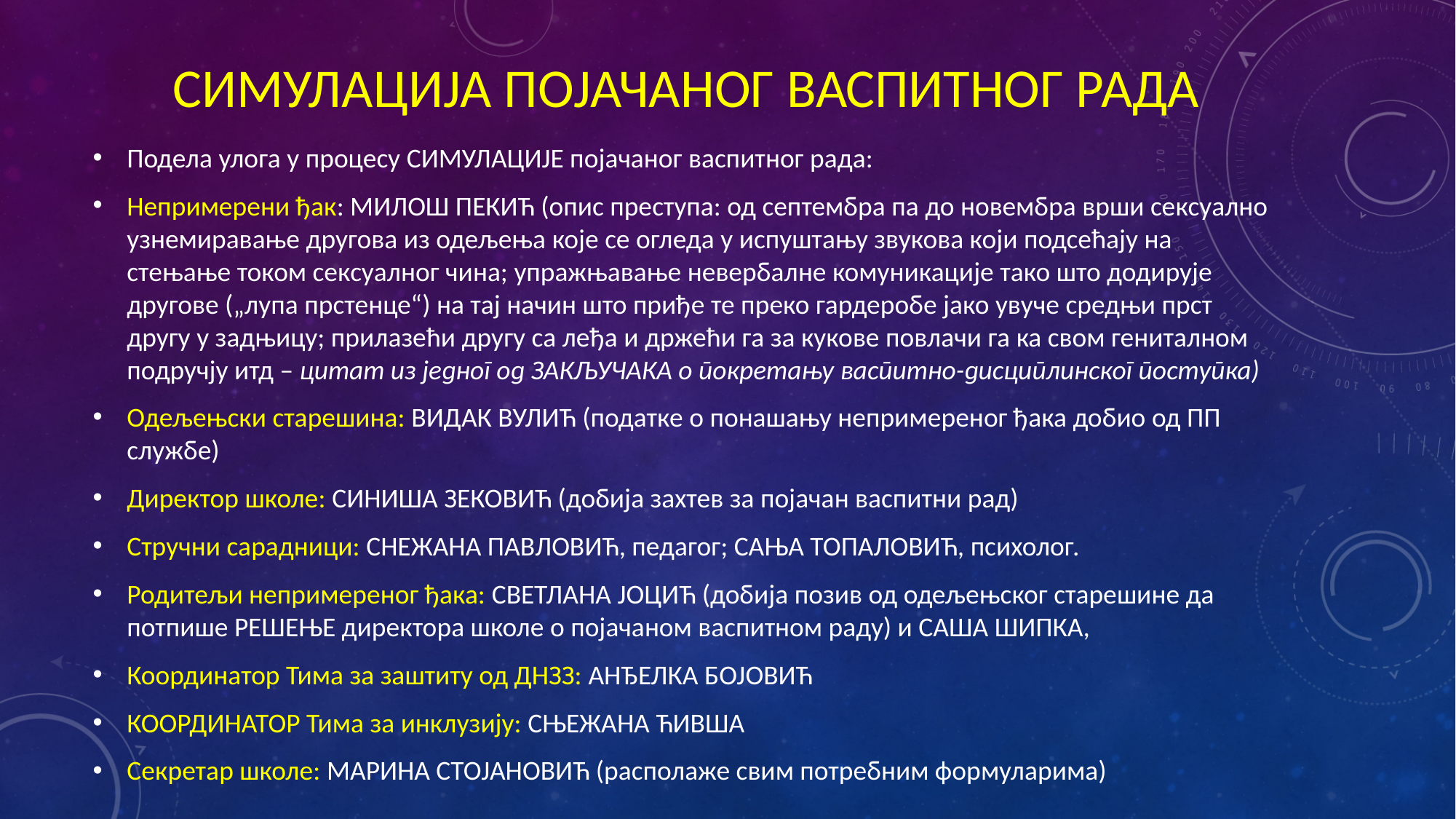

# СИМУЛАЦИЈА ПОЈАЧАНОГ ВАСПИТНОГ РАДА
Подела улога у процесу СИМУЛАЦИЈЕ појачаног васпитног рада:
Непримерени ђак: МИЛОШ ПЕКИЋ (опис преступа: од септембра па до новембра врши сексуално узнемиравање другова из одељења које се огледа у испуштању звукова који подсећају на стењање током сексуалног чина; упражњавање невербалне комуникације тако што додирује другове („лупа прстенце“) на тај начин што приђе те преко гардеробе јако увуче средњи прст другу у задњицу; прилазећи другу са леђа и држећи га за кукове повлачи га ка свом гениталном подручју итд – цитат из једног од ЗАКЉУЧАКА о покретању васпитно-дисциплинског поступка)
Одељењски старешина: ВИДАК ВУЛИЋ (податке о понашању непримереног ђака добио од ПП службе)
Директор школе: СИНИША ЗЕКОВИЋ (добија захтев за појачан васпитни рад)
Стручни сарадници: СНЕЖАНА ПАВЛОВИЋ, педагог; САЊА ТОПАЛОВИЋ, психолог.
Родитељи непримереног ђака: СВЕТЛАНА ЈОЦИЋ (добија позив од одељењског старешине да потпише РЕШЕЊЕ директора школе о појачаном васпитном раду) и САША ШИПКА,
Координатор Тима за заштиту од ДНЗЗ: АНЂЕЛКА БОЈОВИЋ
КООРДИНАТОР Тима за инклузију: СЊЕЖАНА ЋИВША
Секретар школе: МАРИНА СТОЈАНОВИЋ (располаже свим потребним формуларима)